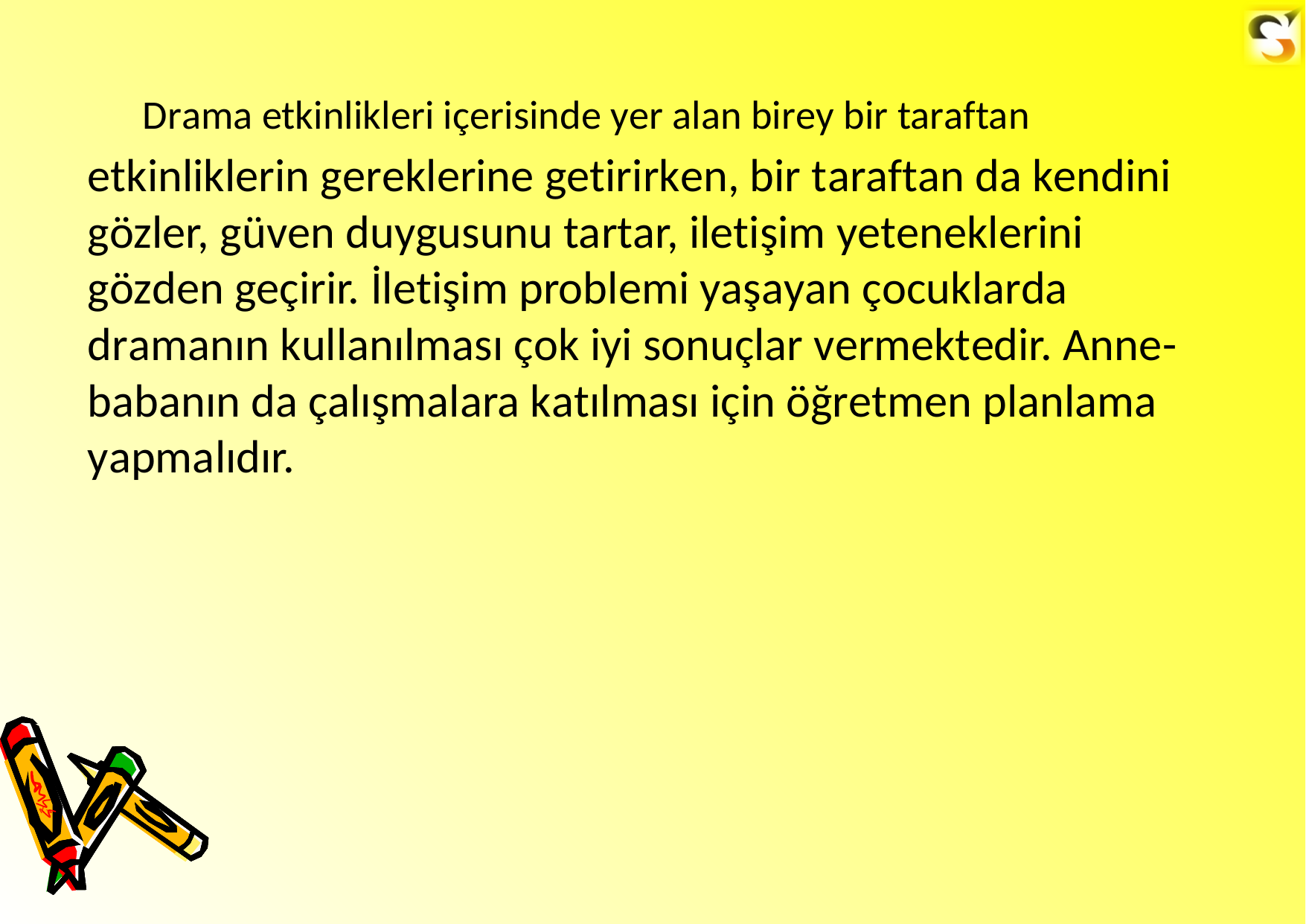

Drama etkinlikleri içerisinde yer alan birey bir taraftan
etkinliklerin gereklerine getirirken, bir taraftan da kendini gözler, güven duygusunu tartar, iletişim yeteneklerini gözden geçirir. İletişim problemi yaşayan çocuklarda dramanın kullanılması çok iyi sonuçlar vermektedir. Anne- babanın da çalışmalara katılması için öğretmen planlama yapmalıdır.